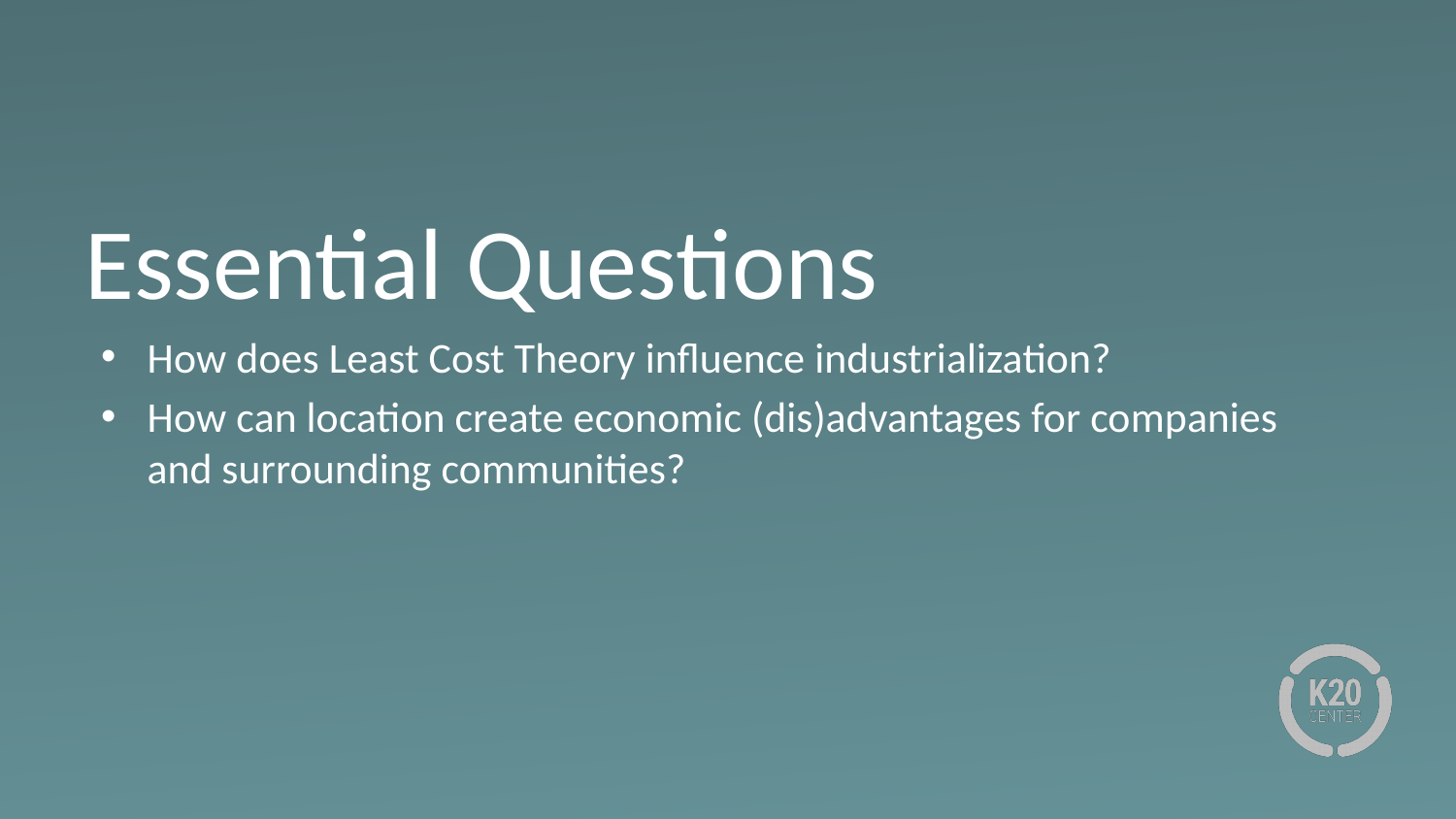

# Essential Questions
How does Least Cost Theory influence industrialization?
How can location create economic (dis)advantages for companies and surrounding communities?